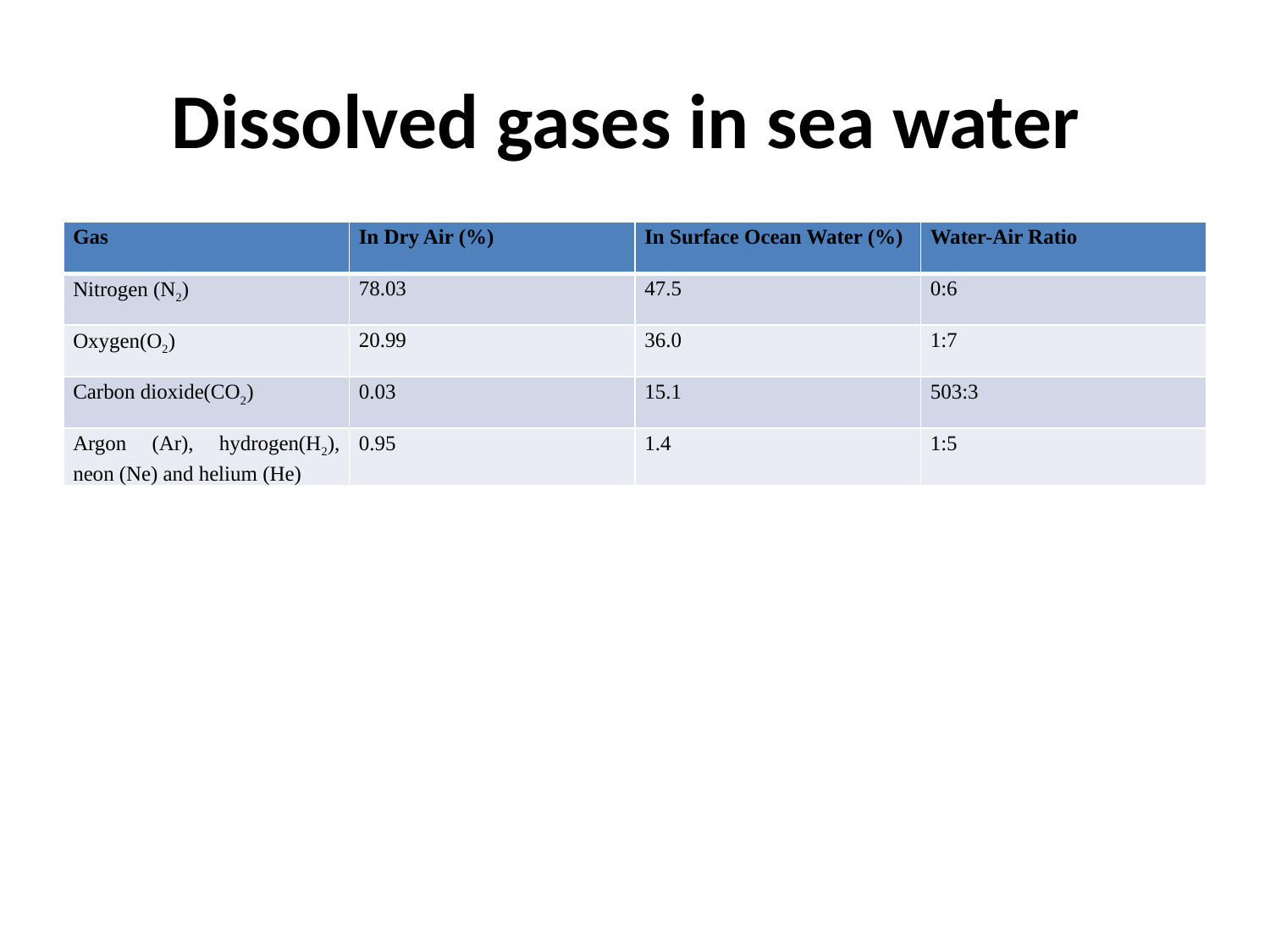

# Dissolved gases in sea water
| Gas | In Dry Air (%) | In Surface Ocean Water (%) | Water-Air Ratio |
| --- | --- | --- | --- |
| Nitrogen (N2) | 78.03 | 47.5 | 0:6 |
| Oxygen(O2) | 20.99 | 36.0 | 1:7 |
| Carbon dioxide(CO2) | 0.03 | 15.1 | 503:3 |
| Argon (Ar), hydrogen(H2), neon (Ne) and helium (He) | 0.95 | 1.4 | 1:5 |